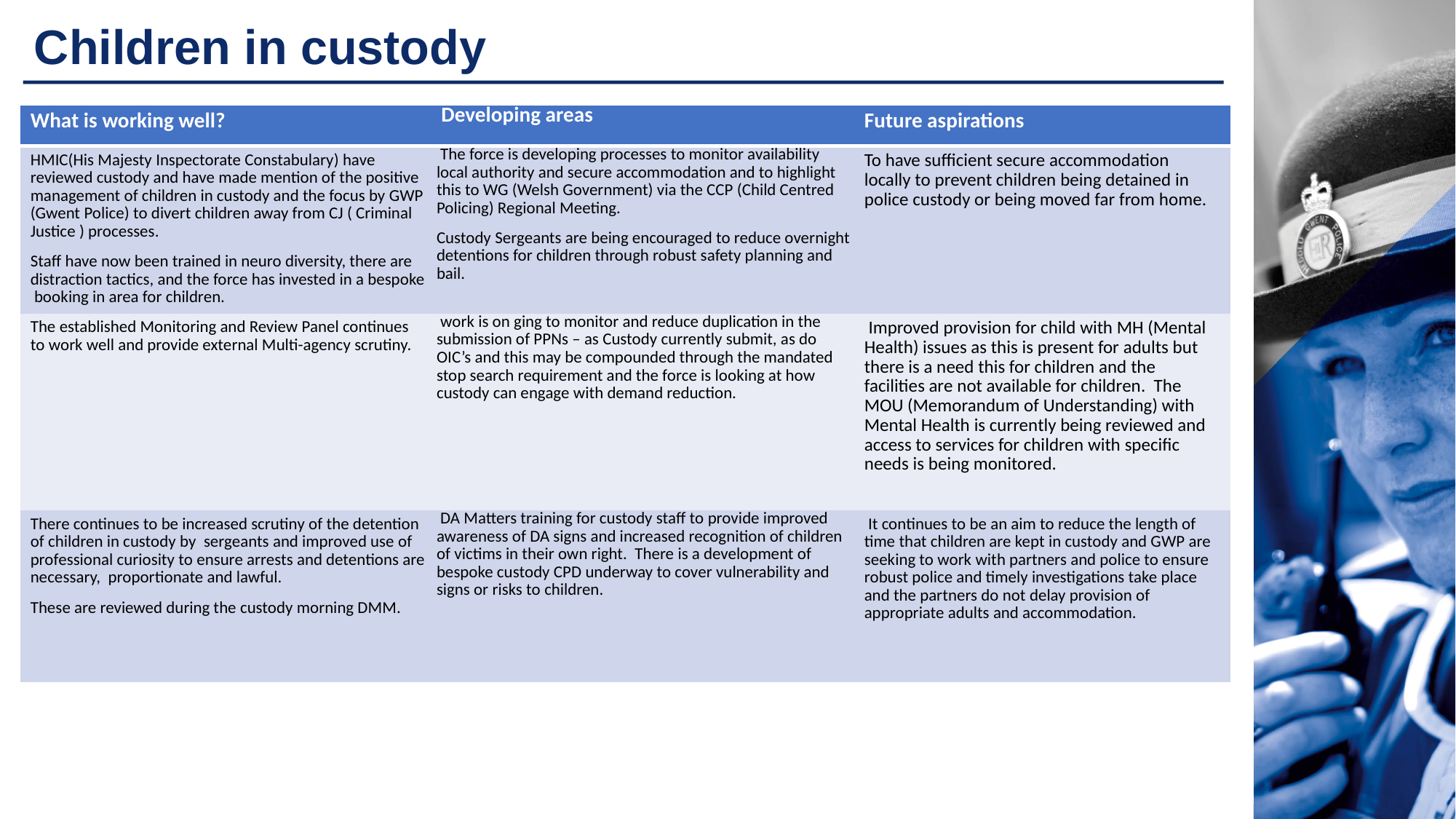

# Children in custody
| What is working well? | Developing areas | Future aspirations |
| --- | --- | --- |
| HMIC(His Majesty Inspectorate Constabulary) have reviewed custody and have made mention of the positive management of children in custody and the focus by GWP (Gwent Police) to divert children away from CJ ( Criminal Justice ) processes. Staff have now been trained in neuro diversity, there are distraction tactics, and the force has invested in a bespoke booking in area for children. | The force is developing processes to monitor availability local authority and secure accommodation and to highlight this to WG (Welsh Government) via the CCP (Child Centred Policing) Regional Meeting. Custody Sergeants are being encouraged to reduce overnight detentions for children through robust safety planning and bail. | To have sufficient secure accommodation locally to prevent children being detained in police custody or being moved far from home. |
| The established Monitoring and Review Panel continues to work well and provide external Multi-agency scrutiny. | work is on ging to monitor and reduce duplication in the submission of PPNs – as Custody currently submit, as do OIC’s and this may be compounded through the mandated stop search requirement and the force is looking at how custody can engage with demand reduction. | Improved provision for child with MH (Mental Health) issues as this is present for adults but there is a need this for children and the facilities are not available for children. The MOU (Memorandum of Understanding) with Mental Health is currently being reviewed and access to services for children with specific needs is being monitored. |
| There continues to be increased scrutiny of the detention of children in custody by sergeants and improved use of professional curiosity to ensure arrests and detentions are necessary, proportionate and lawful. These are reviewed during the custody morning DMM. | DA Matters training for custody staff to provide improved awareness of DA signs and increased recognition of children of victims in their own right. There is a development of bespoke custody CPD underway to cover vulnerability and signs or risks to children. | It continues to be an aim to reduce the length of time that children are kept in custody and GWP are seeking to work with partners and police to ensure robust police and timely investigations take place and the partners do not delay provision of appropriate adults and accommodation. |